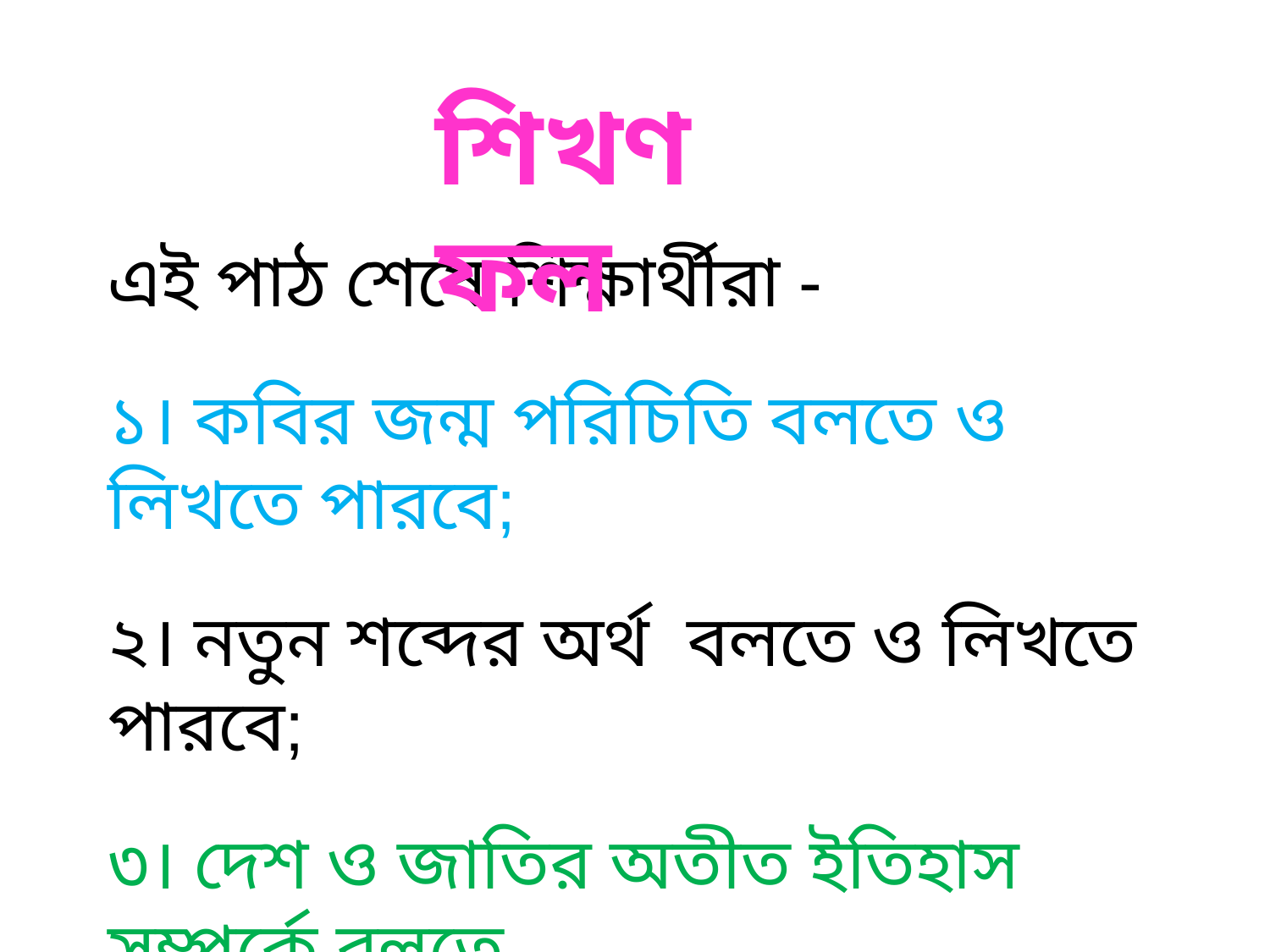

শিখণফল
এই পাঠ শেষে শিক্ষার্থীরা -
১। কবির জন্ম পরিচিতি বলতে ও লিখতে পারবে;
২। নতুন শব্দের অর্থ  বলতে ও লিখতে পারবে;
৩। দেশ ও জাতির অতীত ইতিহাস সম্পর্কে বলতে
    পারবে;